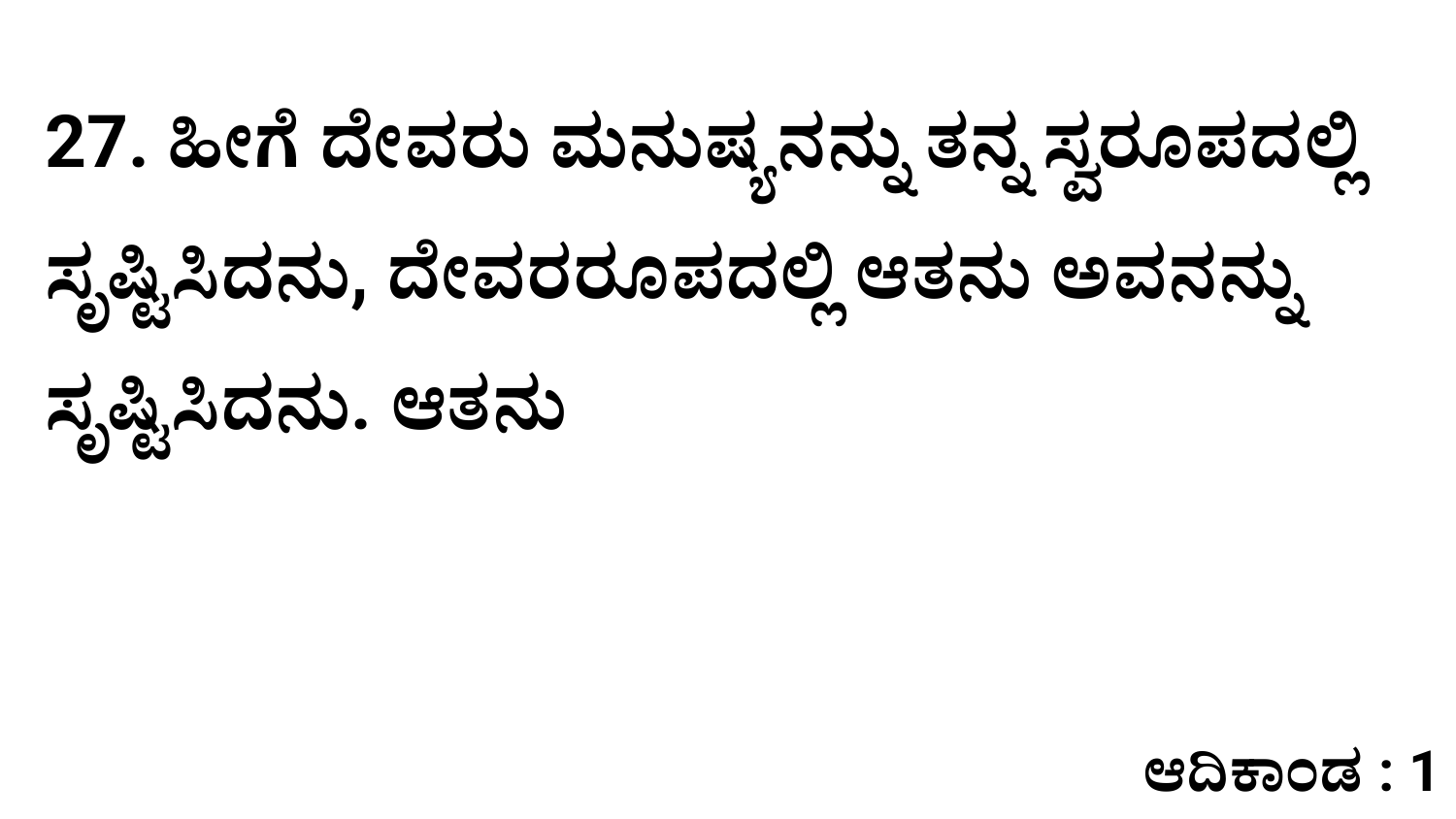

27. ಹೀಗೆ ದೇವರು ಮನುಷ್ಯನನ್ನು ತನ್ನ ಸ್ವರೂಪದಲ್ಲಿ ಸೃಷ್ಟಿಸಿದನು, ದೇವರರೂಪದಲ್ಲಿ ಆತನು ಅವನನ್ನು ಸೃಷ್ಟಿಸಿದನು. ಆತನು
ಆದಿಕಾಂಡ : 1